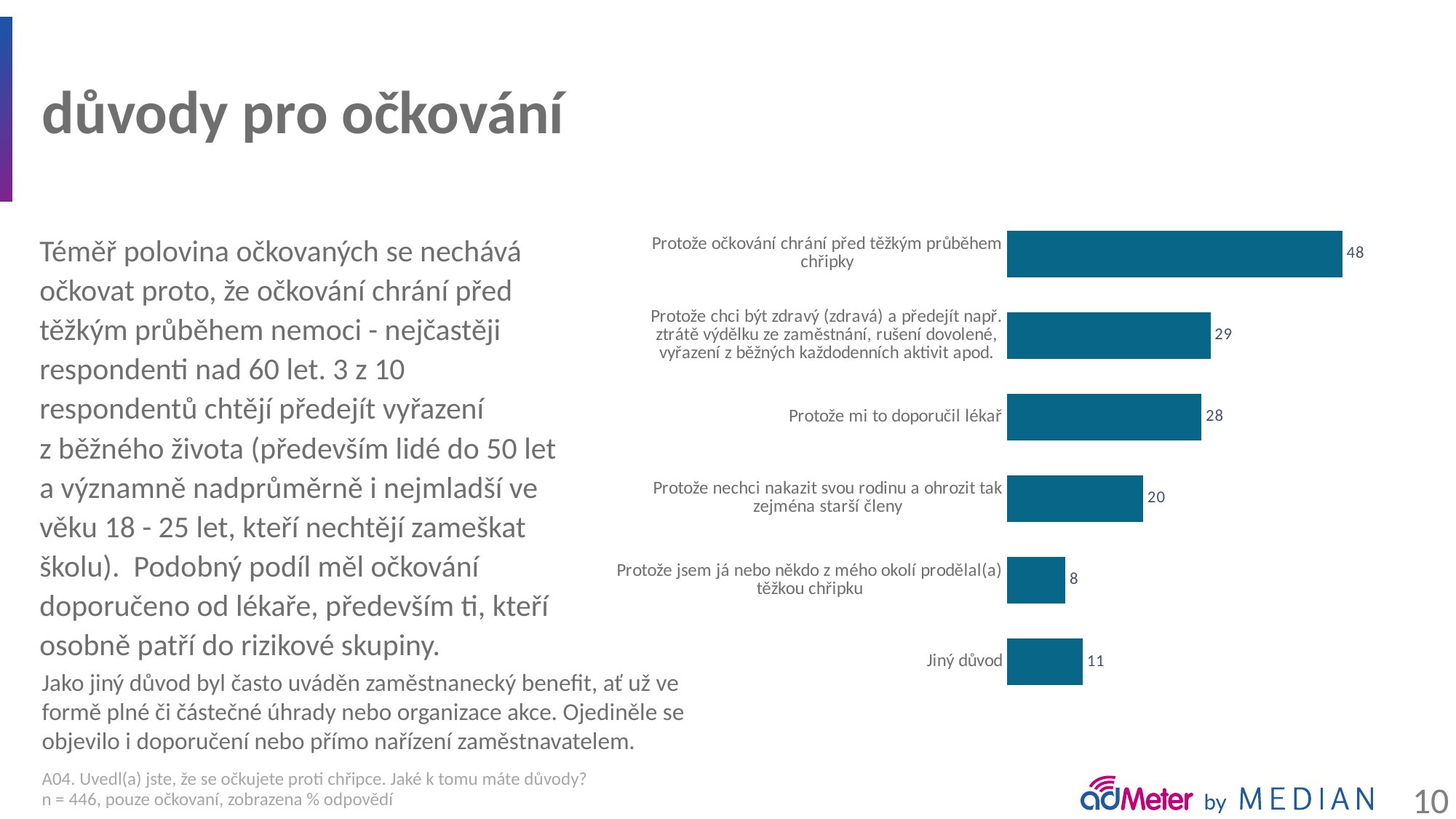

# důvody pro očkování

### Chart

| Category | Sloupec1 |
|---|---|
| Protože očkování chrání před těžkým průběhem chřipky | 48.3 |
| Protože chci být zdravý (zdravá) a předejít např. ztrátě výdělku ze zaměstnání, rušení dovolené, vyřazení z běžných každodenních aktivit apod. | 29.3 |
| Protože mi to doporučil lékař | 28.0 |
| Protože nechci nakazit svou rodinu a ohrozit tak zejména starší členy | 19.6 |
| Protože jsem já nebo někdo z mého okolí prodělal(a) těžkou chřipku | 8.4 |
| Jiný důvod | 10.9 |
Téměř polovina očkovaných se nechává očkovat proto, že očkování chrání před těžkým průběhem nemoci - nejčastěji respondenti nad 60 let. 3 z 10 respondentů chtějí předejít vyřazení
z běžného života (především lidé do 50 let a významně nadprůměrně i nejmladší ve věku 18 - 25 let, kteří nechtějí zameškat školu).  Podobný podíl měl očkování doporučeno od lékaře, především ti, kteří osobně patří do rizikové skupiny.
Jako jiný důvod byl často uváděn zaměstnanecký benefit, ať už ve formě plné či částečné úhrady nebo organizace akce. Ojediněle se objevilo i doporučení nebo přímo nařízení zaměstnavatelem.
A04. Uvedl(a) jste, že se očkujete proti chřipce. Jaké k tomu máte důvody?
n = 446, pouze očkovaní, zobrazena % odpovědí